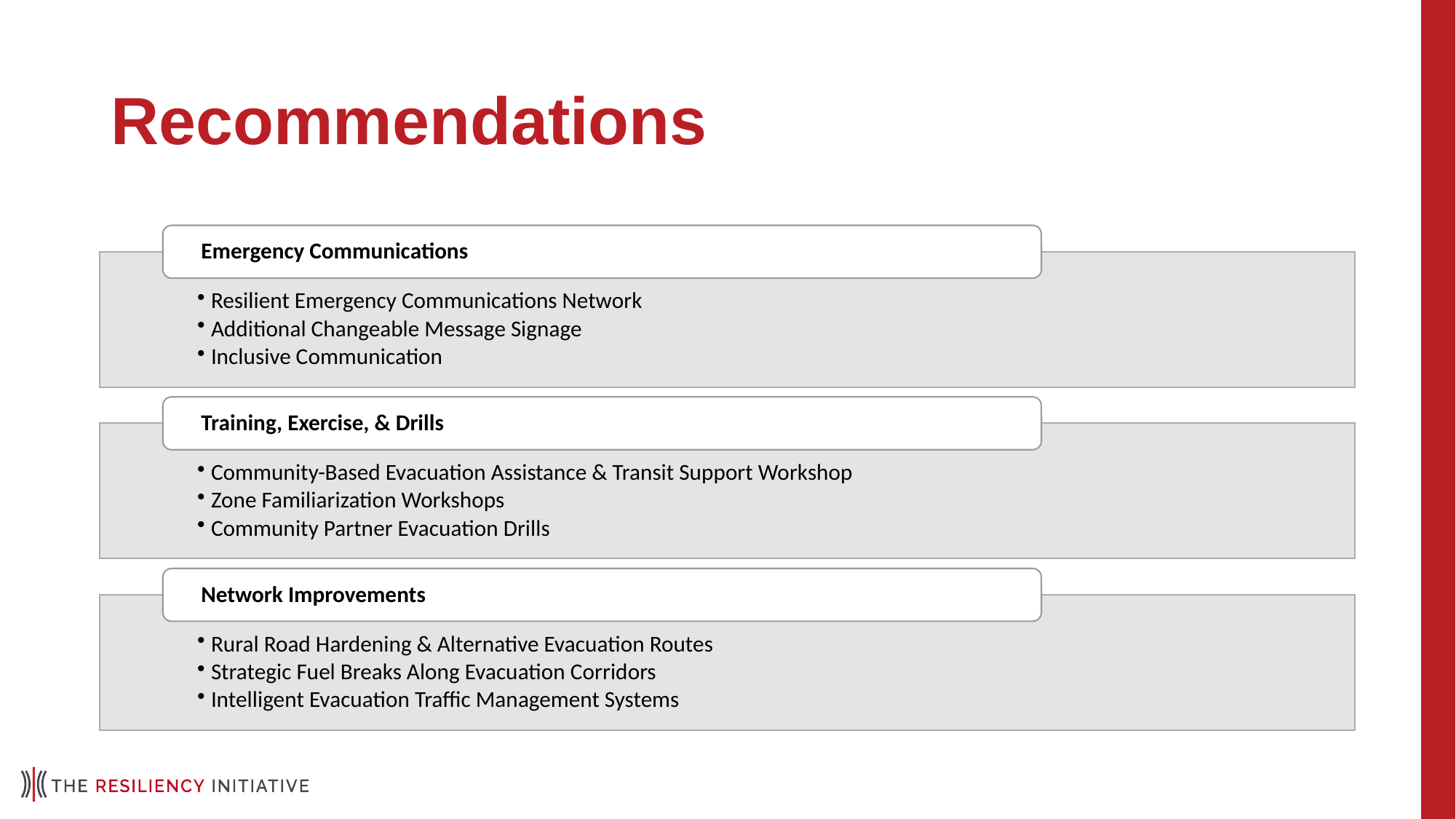

# Recommendations
Resilient Emergency Communications Network
Additional Changeable Message Signage
Inclusive Communication
Emergency Communications
Community-Based Evacuation Assistance & Transit Support Workshop
Zone Familiarization Workshops
Community Partner Evacuation Drills
Training, Exercise, & Drills
Rural Road Hardening & Alternative Evacuation Routes
Strategic Fuel Breaks Along Evacuation Corridors
Intelligent Evacuation Traffic Management Systems
Network Improvements